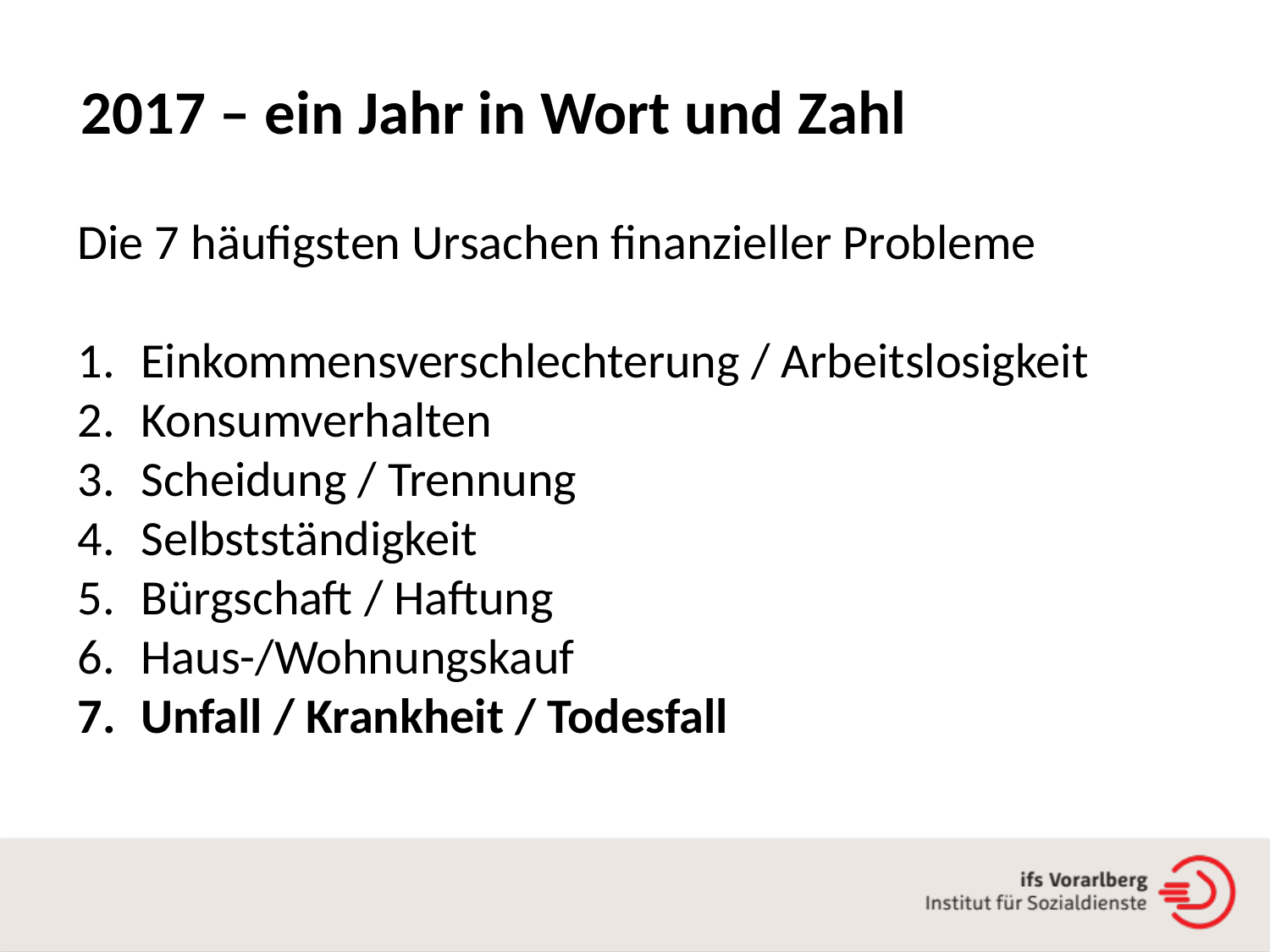

2017 – ein Jahr in Wort und Zahl

Die 7 häufigsten Ursachen finanzieller Probleme

Einkommensverschlechterung / Arbeitslosigkeit
Konsumverhalten
Scheidung / Trennung
Selbstständigkeit
Bürgschaft / Haftung
Haus-/Wohnungskauf
Unfall / Krankheit / Todesfall